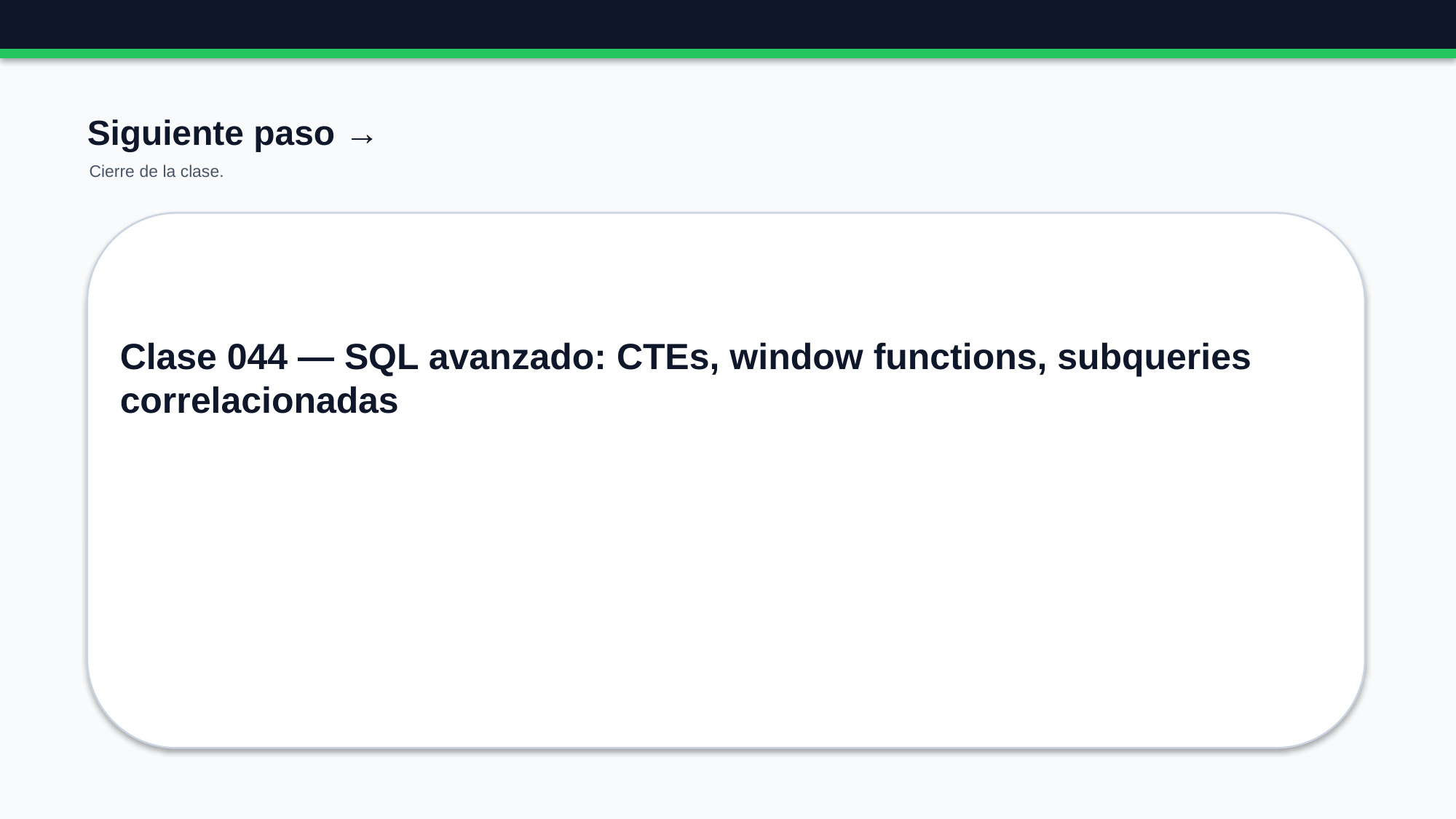

Siguiente paso →
Cierre de la clase.

Clase 044 — SQL avanzado: CTEs, window functions, subqueries correlacionadas